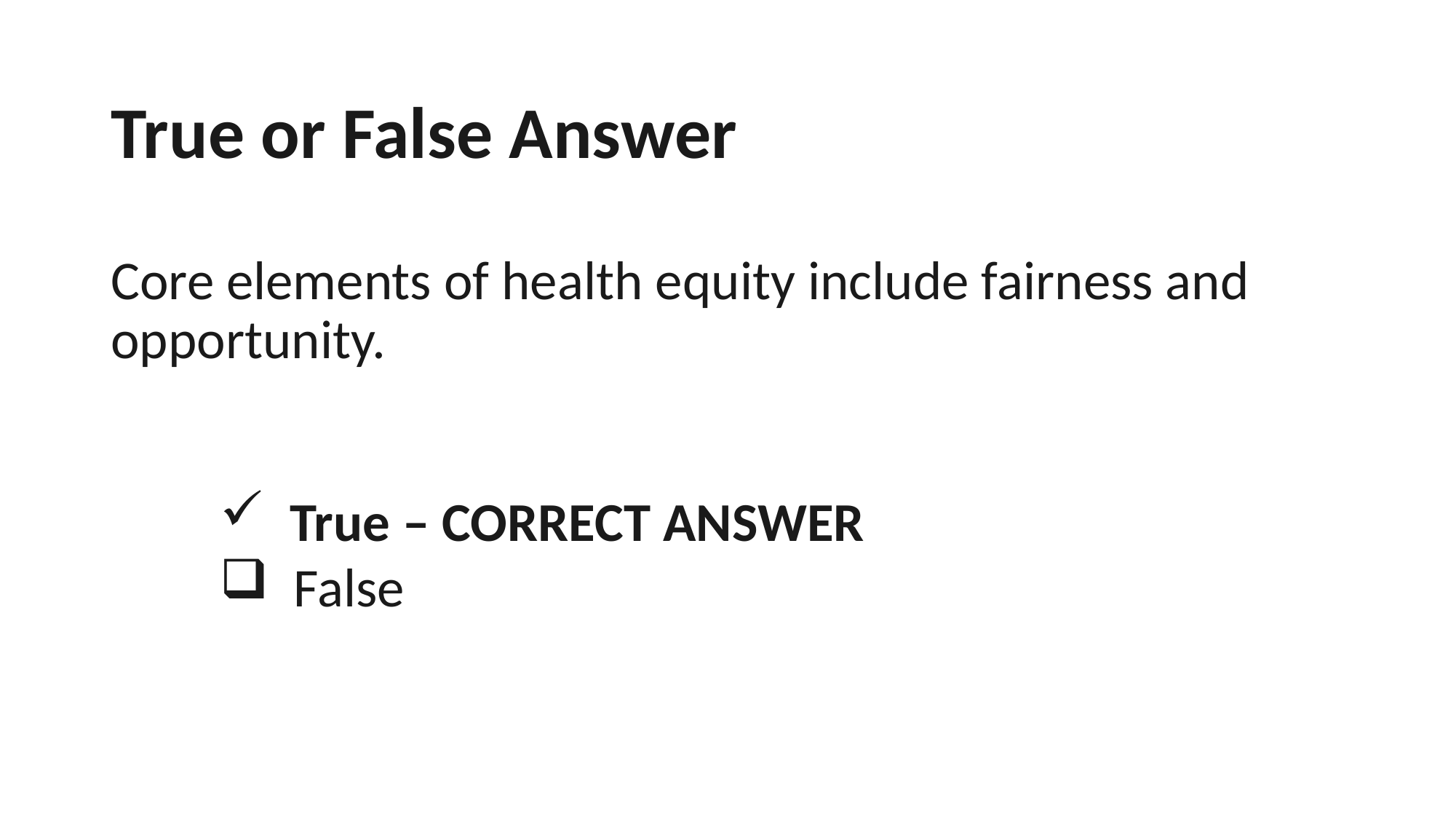

# True or False Answer Core elements of health equity include fairness and opportunity.

  True – CORRECT ANSWER
  False